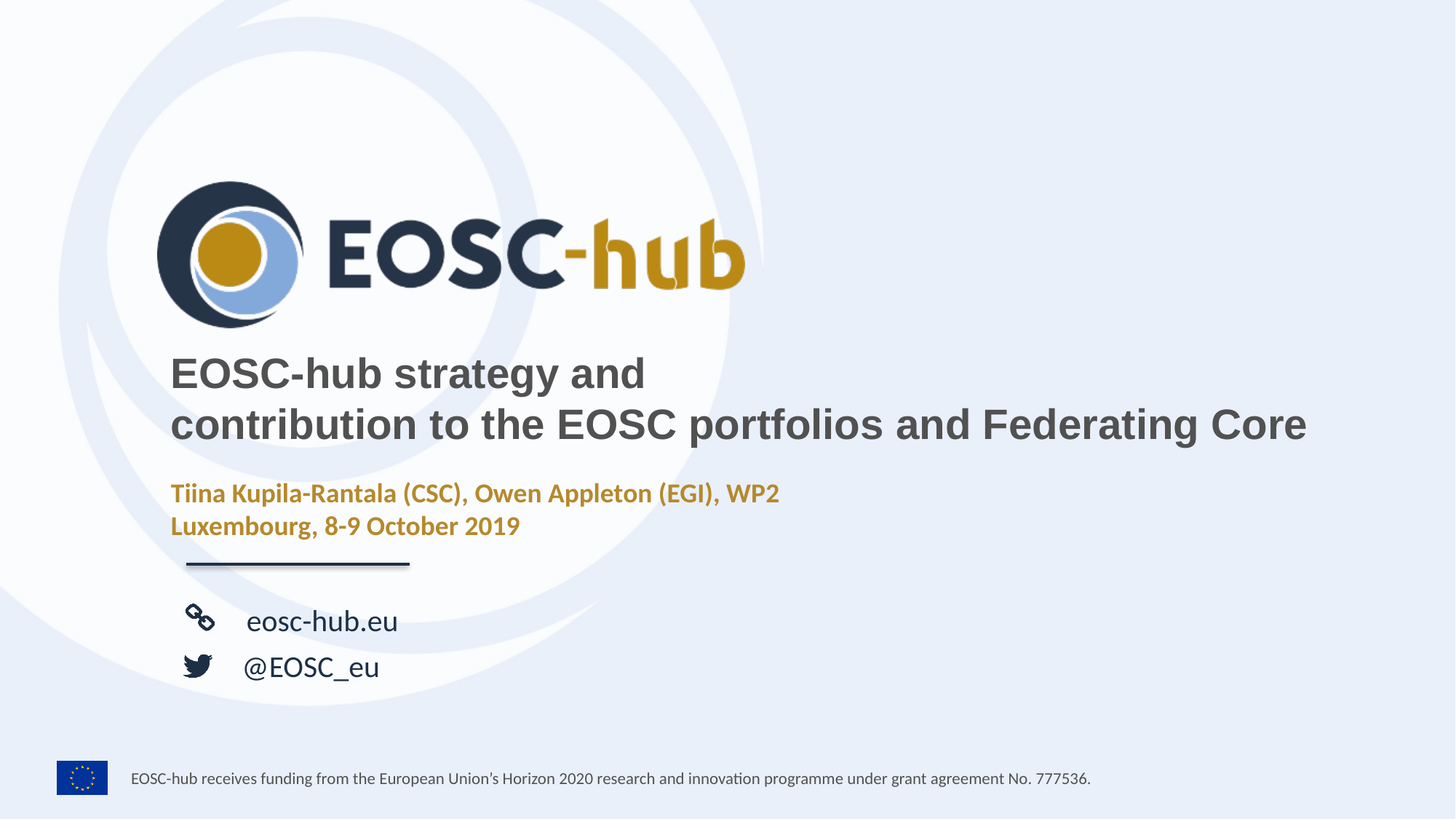

EOSC-hub strategy and
contribution to the EOSC portfolios and Federating Core
Tiina Kupila-Rantala (CSC), Owen Appleton (EGI), WP2
Luxembourg, 8-9 October 2019